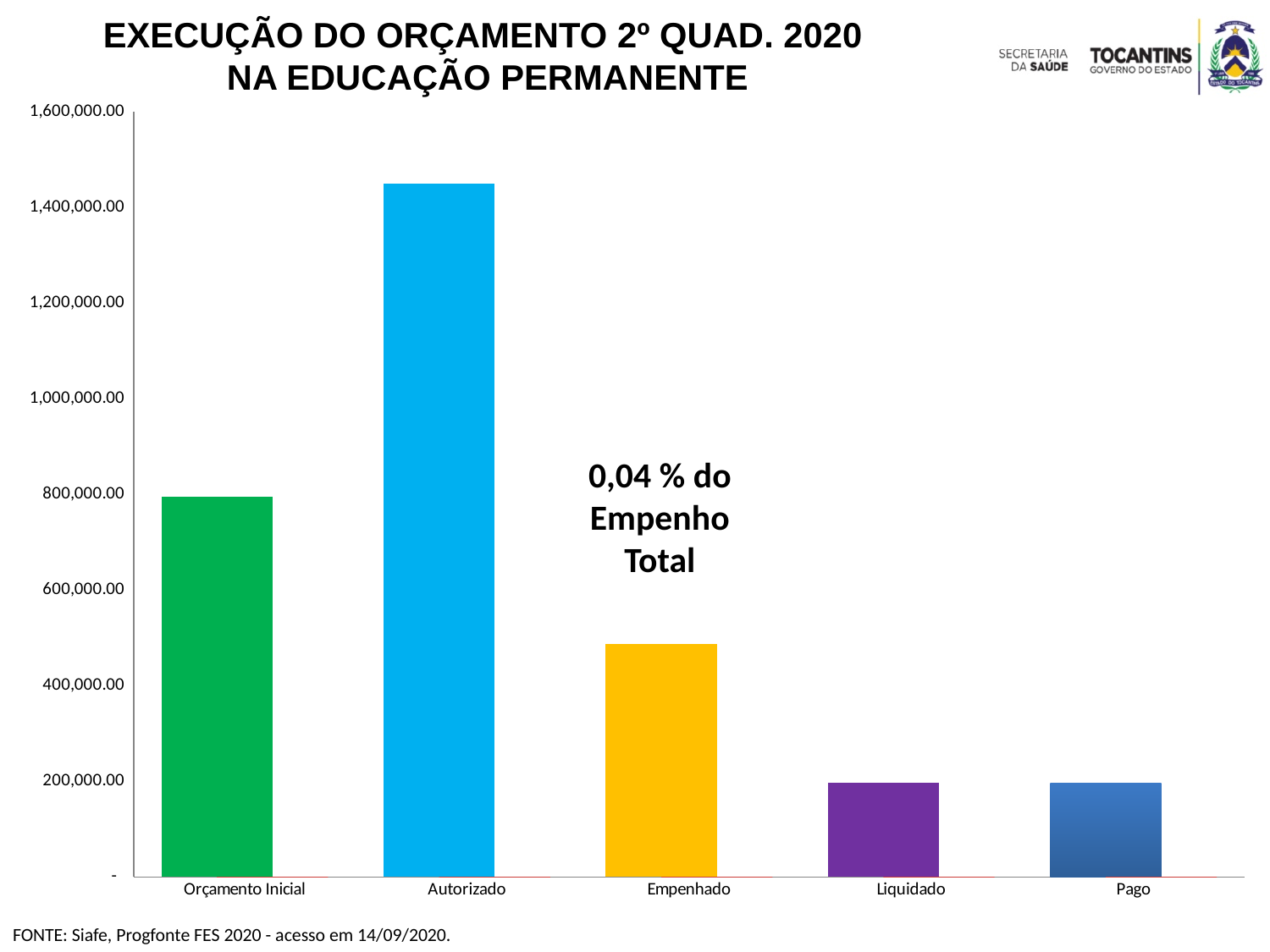

EXECUÇÃO DO ORÇAMENTO 2º QUAD. 2020
NA EDUCAÇÃO PERMANENTE

### Chart

| Category | Valor (R$) | % |
|---|---|---|
| Orçamento Inicial | 795000.0 | 1.0 |
| Autorizado | 1449000.0 | 1.8226415094339623 |
| Empenhado | 486011.51 | 0.3354116701173225 |
| Liquidado | 195956.04 | 0.40319217954323755 |
| Pago | 195956.04 | 1.0 |
0,04 % do Empenho Total
FONTE: Siafe, Progfonte FES 2020 - acesso em 14/09/2020.